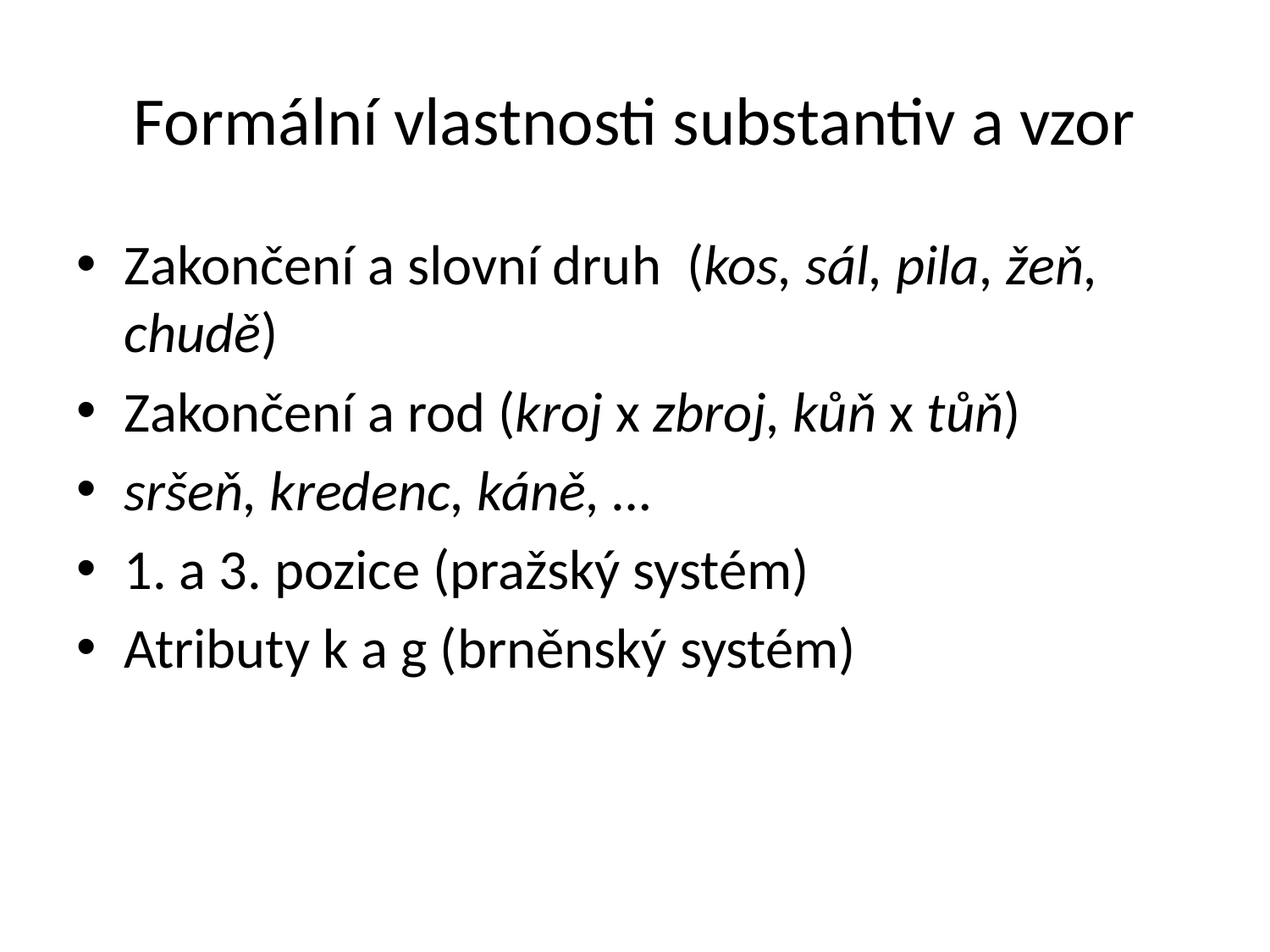

# Formální vlastnosti substantiv a vzor
Zakončení a slovní druh  (kos, sál, pila, žeň, chudě)
Zakončení a rod (kroj x zbroj, kůň x tůň)
sršeň, kredenc, káně, …
1. a 3. pozice (pražský systém)
Atributy k a g (brněnský systém)